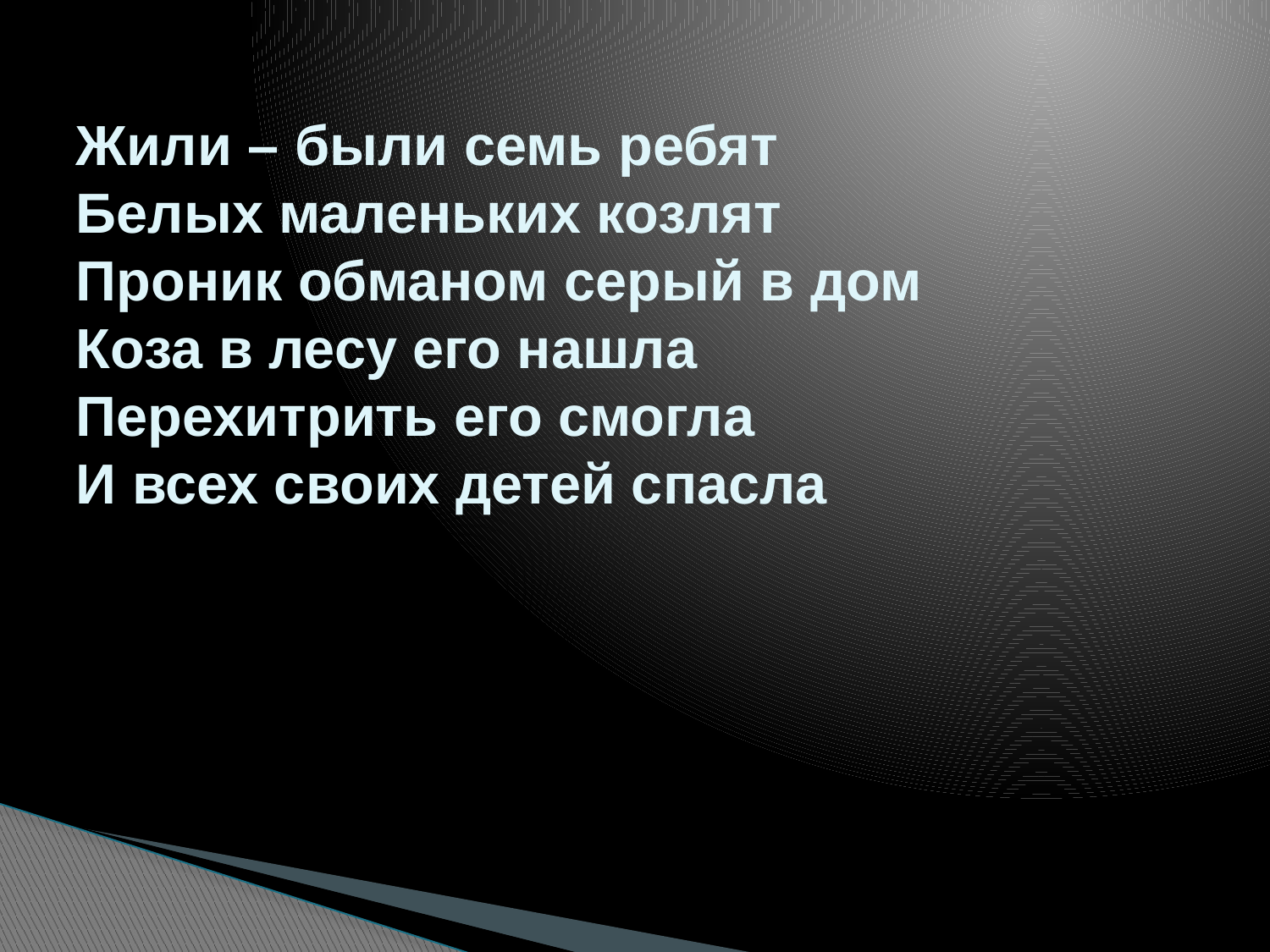

# Жили – были семь ребят Белых маленьких козлят Проник обманом серый в дом Коза в лесу его нашла Перехитрить его смогла И всех своих детей спасла